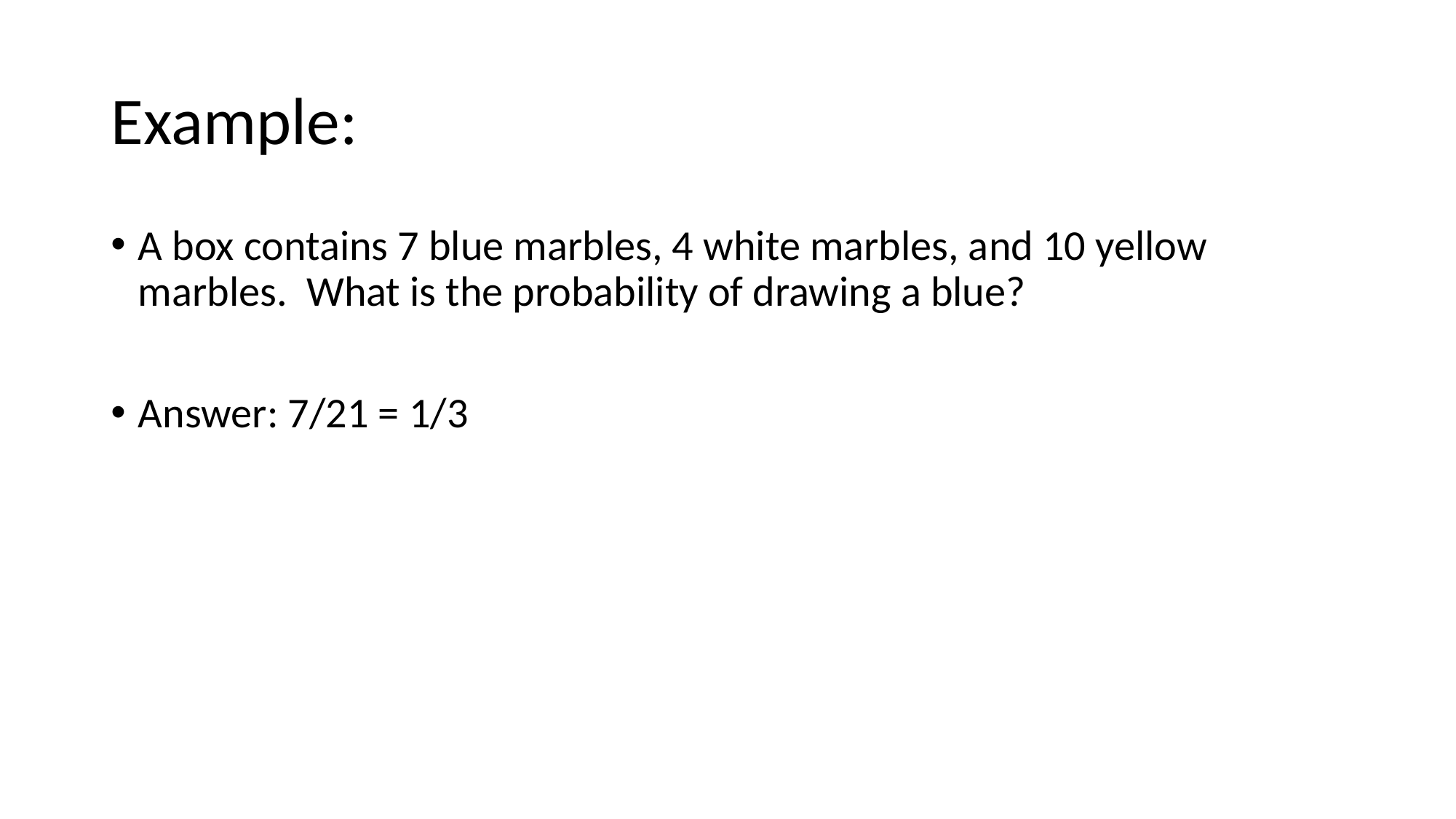

# Example:
A box contains 7 blue marbles, 4 white marbles, and 10 yellow marbles.  What is the probability of drawing a blue?

Answer: 7/21 = 1/3